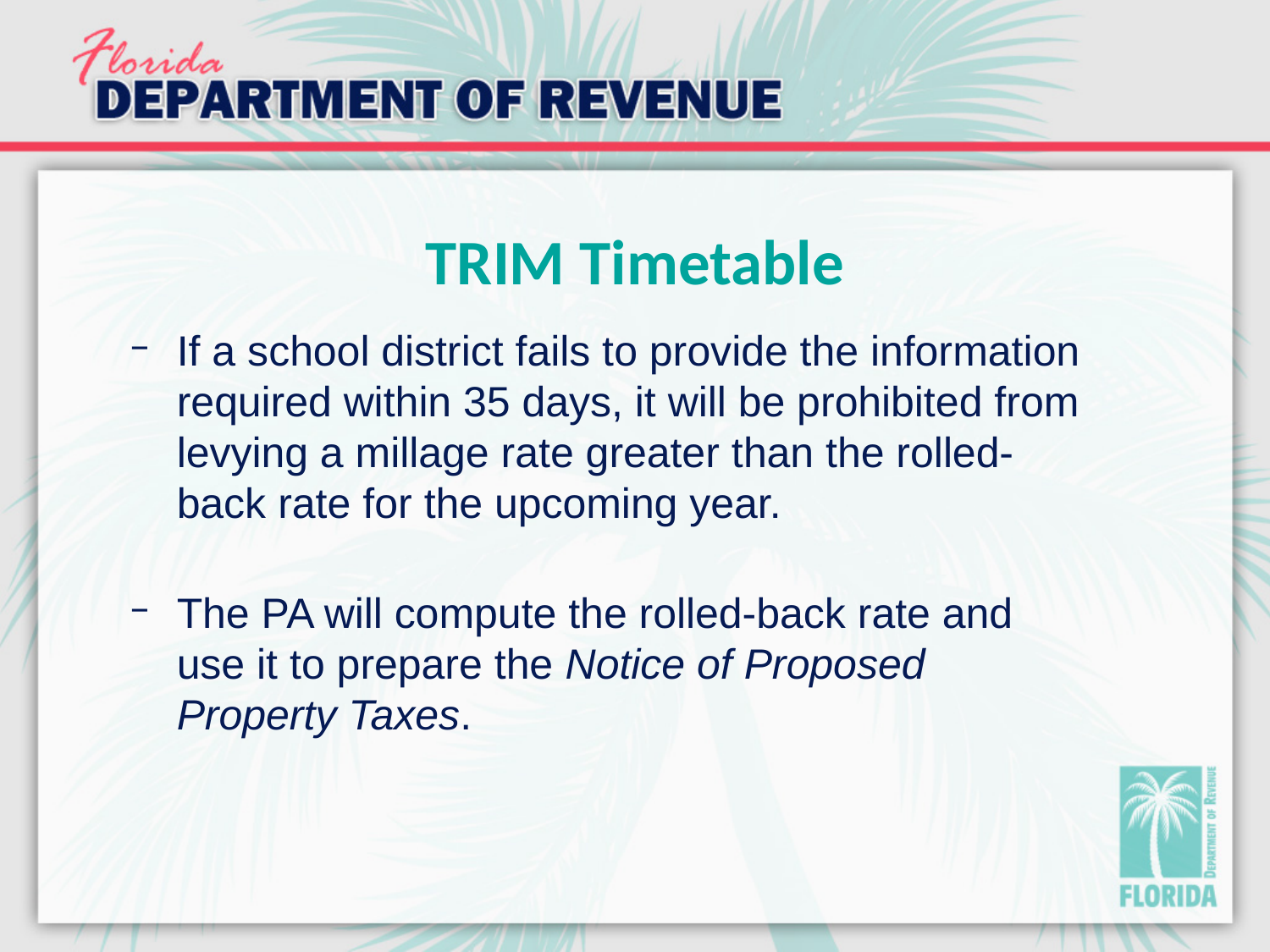

# TRIM Timetable
If a school district fails to provide the information required within 35 days, it will be prohibited from levying a millage rate greater than the rolled-back rate for the upcoming year.
The PA will compute the rolled-back rate and use it to prepare the Notice of Proposed Property Taxes.